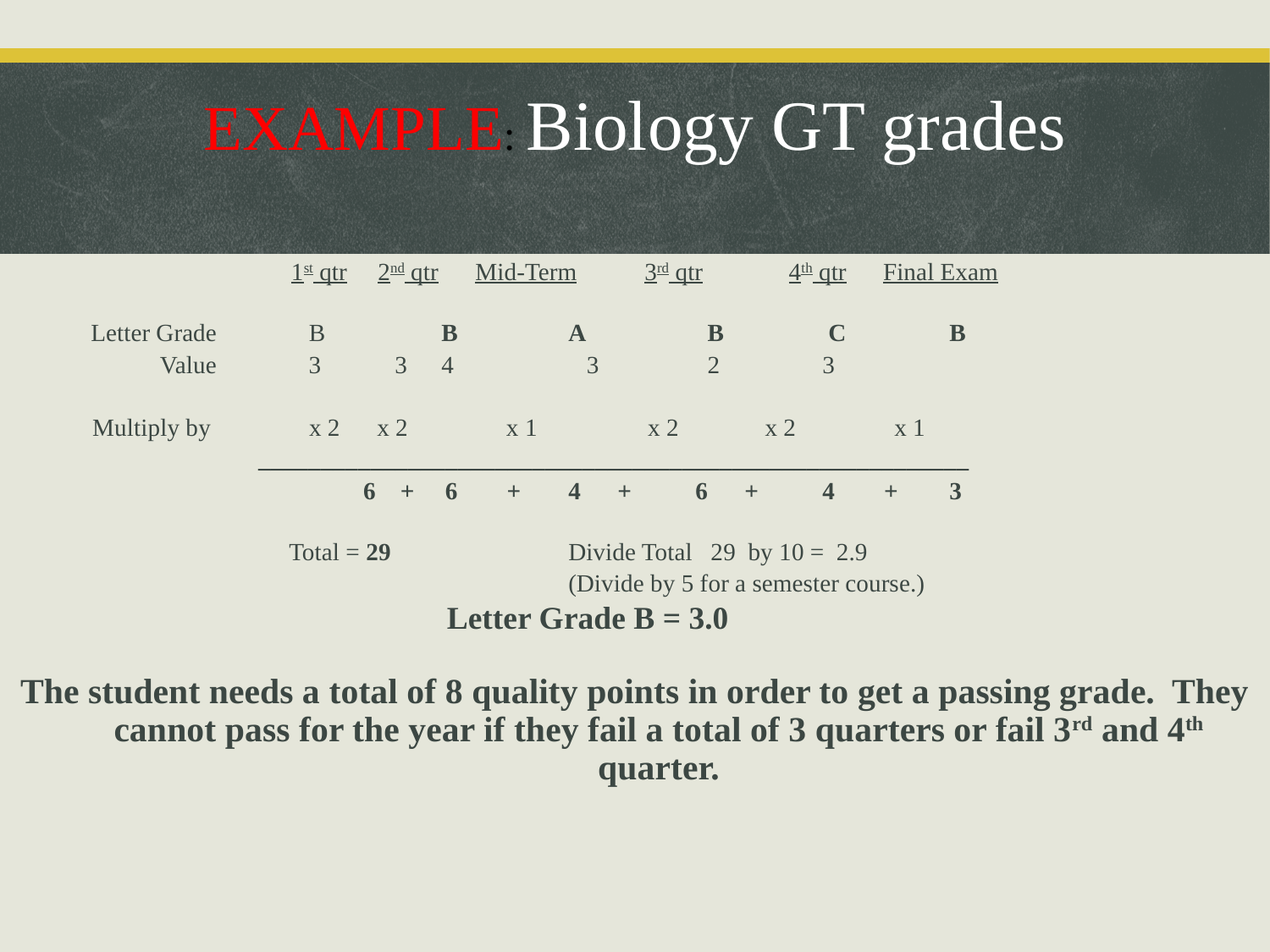

EXAMPLE: Biology GT grades
	    1st qtr     2nd qtr      Mid-Term           3rd qtr              4th qtr      Final Exam

	     Letter Grade               B	B	A	  B	 C	B
                        Value               3            3     	4	   3       	  2       	3

             Multiply by                x 2      x 2                x 1                  x 2              x 2                x 1
                                        _________________________________________________________
			        6    +     6        +	4      + 	6      +	4        +    	3

                                             Total = 29		Divide Total   29  by 10 =  2.9
                                                        		(Divide by 5 for a semester course.)
                                                      Letter Grade B = 3.0

The student needs a total of 8 quality points in order to get a passing grade.  They cannot pass for the year if they fail a total of 3 quarters or fail 3rd and 4th quarter.